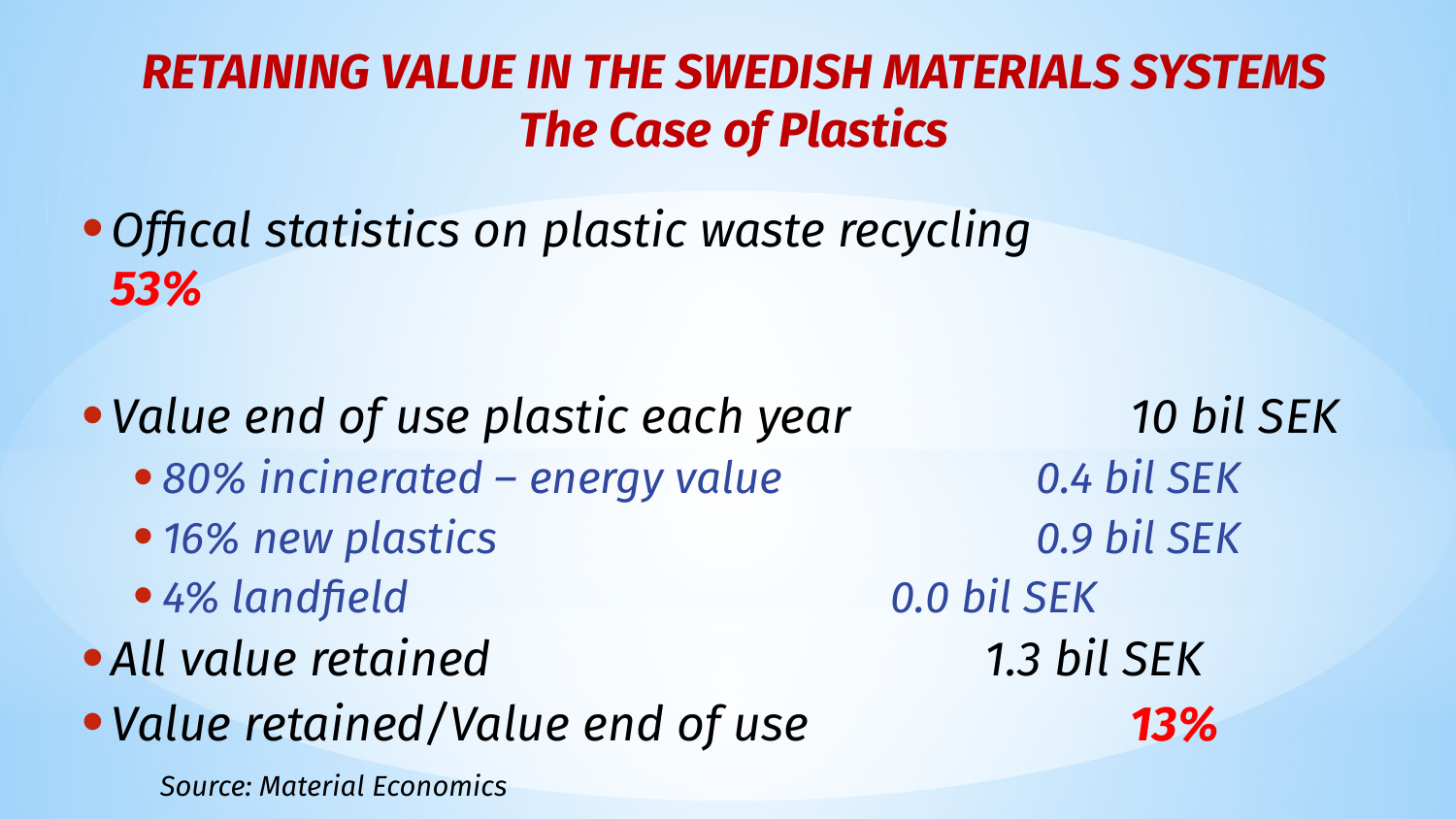

RETAINING VALUE IN THE SWEDISH MATERIALS SYSTEMS
The Case of Plastics
Offical statistics on plastic waste recycling 		53%

Value end of use plastic each year  		10 bil SEK
80% incinerated – energy value 		0.4 bil SEK
16% new plastics				0.9 bil SEK
4% landfield				0.0 bil SEK
All value retained 				1.3 bil SEK
Value retained/Value end of use			13%
Source: Material Economics